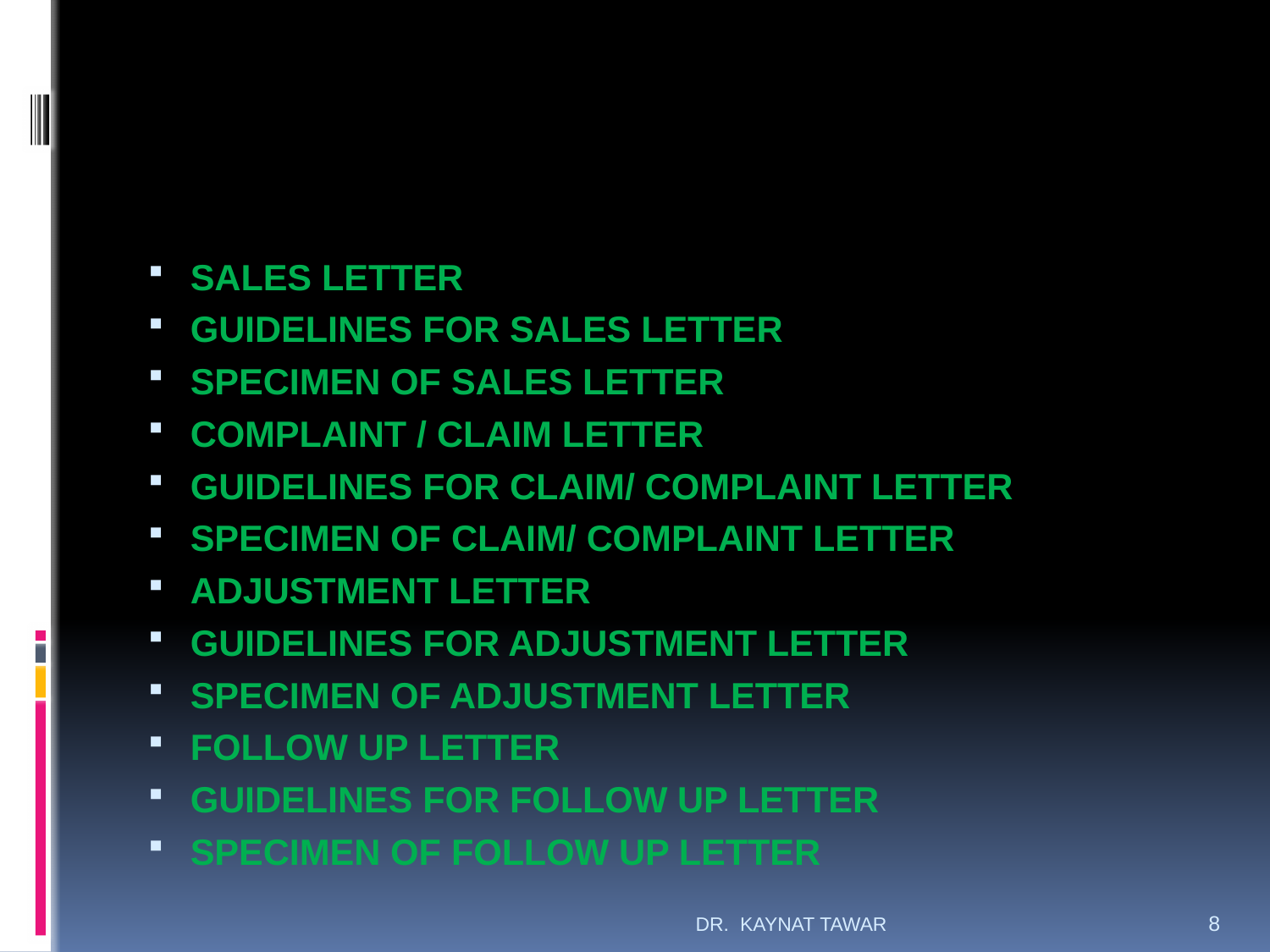

#
SALES LETTER
GUIDELINES FOR SALES LETTER
SPECIMEN OF SALES LETTER
COMPLAINT / CLAIM LETTER
GUIDELINES FOR CLAIM/ COMPLAINT LETTER
SPECIMEN OF CLAIM/ COMPLAINT LETTER
ADJUSTMENT LETTER
GUIDELINES FOR ADJUSTMENT LETTER
SPECIMEN OF ADJUSTMENT LETTER
FOLLOW UP LETTER
GUIDELINES FOR FOLLOW UP LETTER
SPECIMEN OF FOLLOW UP LETTER

DR.  KAYNAT TAWAR
8